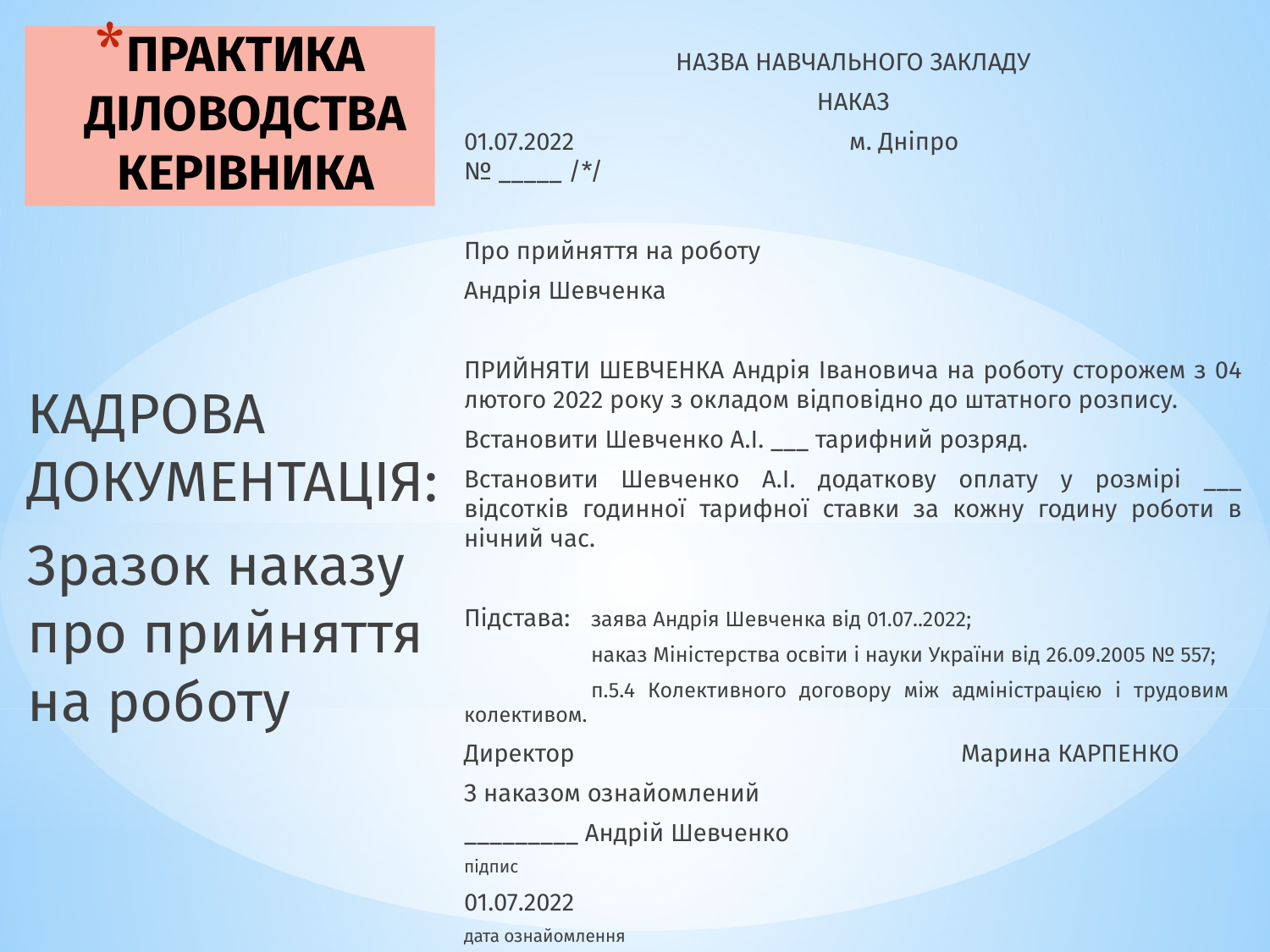

# ПРАКТИКА ДІЛОВОДСТВА КЕРІВНИКА
НАЗВА НАВЧАЛЬНОГО ЗАКЛАДУ
НАКАЗ
01.07.2022                                          м. Дніпро                                         № _____ /*/

Про прийняття на роботу
Андрія Шевченка

ПРИЙНЯТИ ШЕВЧЕНКА Андрія Івановича на роботу сторожем з 04 лютого 2022 року з окладом відповідно до штатного розпису.
Встановити Шевченко А.І. ___ тарифний розряд.
Встановити Шевченко А.І. додаткову оплату у розмірі ___ відсотків годинної тарифної ставки за кожну годину роботи в нічний час.

Підстава: 	заява Андрія Шевченка від 01.07..2022;
	наказ Міністерства освіти і науки України від 26.09.2005 № 557;
	п.5.4 Колективного договору між адміністрацією і трудовим  колективом.
Директор                                                           Марина КАРПЕНКО
З наказом ознайомлений
_________ Андрій Шевченко
підпис
01.07.2022
дата ознайомлення

КАДРОВА ДОКУМЕНТАЦІЯ:
Зразок наказу про прийняття на роботу